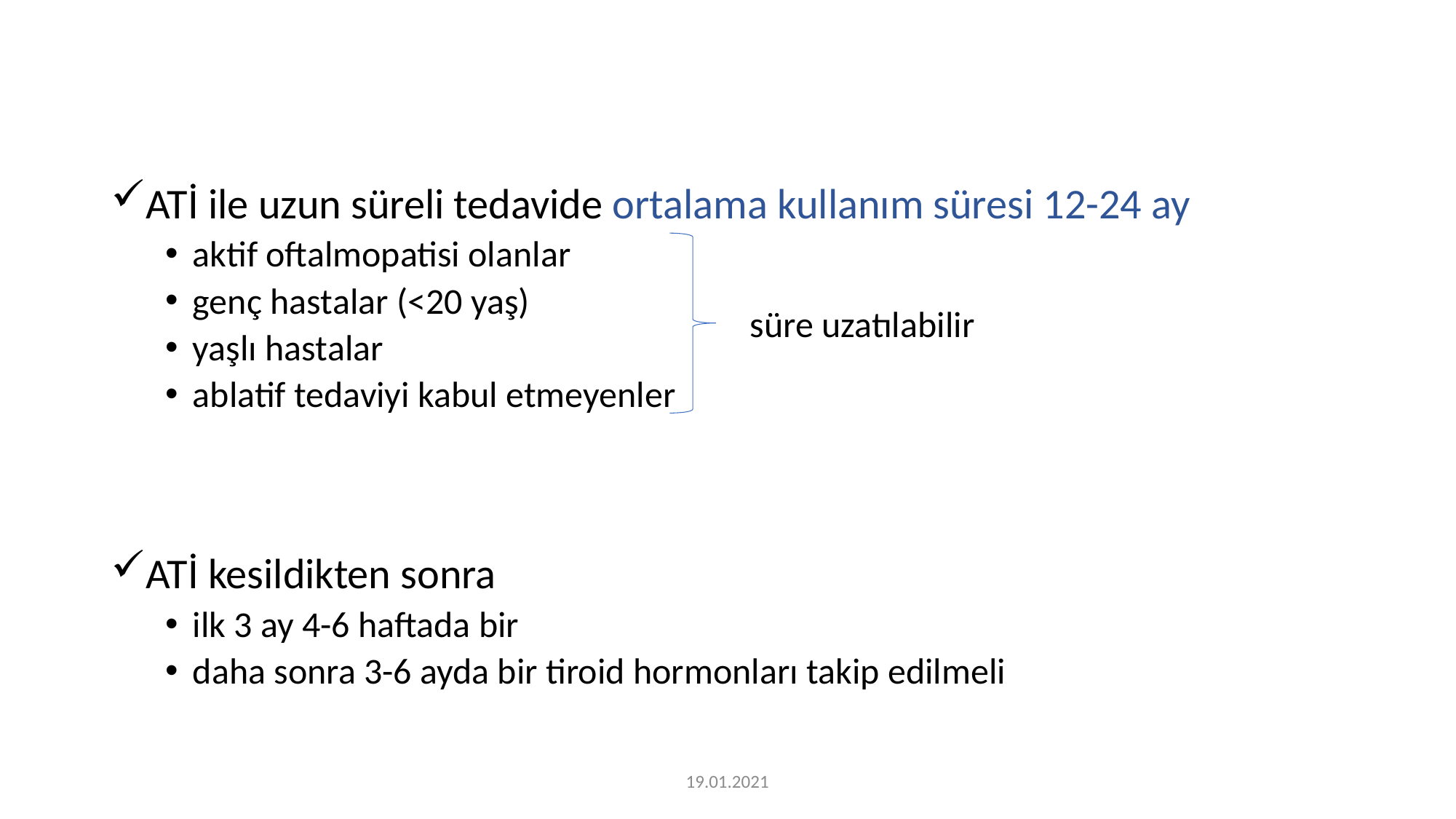

ATİ ile uzun süreli tedavide ortalama kullanım süresi 12-24 ay
aktif oftalmopatisi olanlar
genç hastalar (<20 yaş)
yaşlı hastalar
ablatif tedaviyi kabul etmeyenler

ATİ kesildikten sonra
ilk 3 ay 4-6 haftada bir
daha sonra 3-6 ayda bir tiroid hormonları takip edilmeli

süre uzatılabilir
19.01.2021